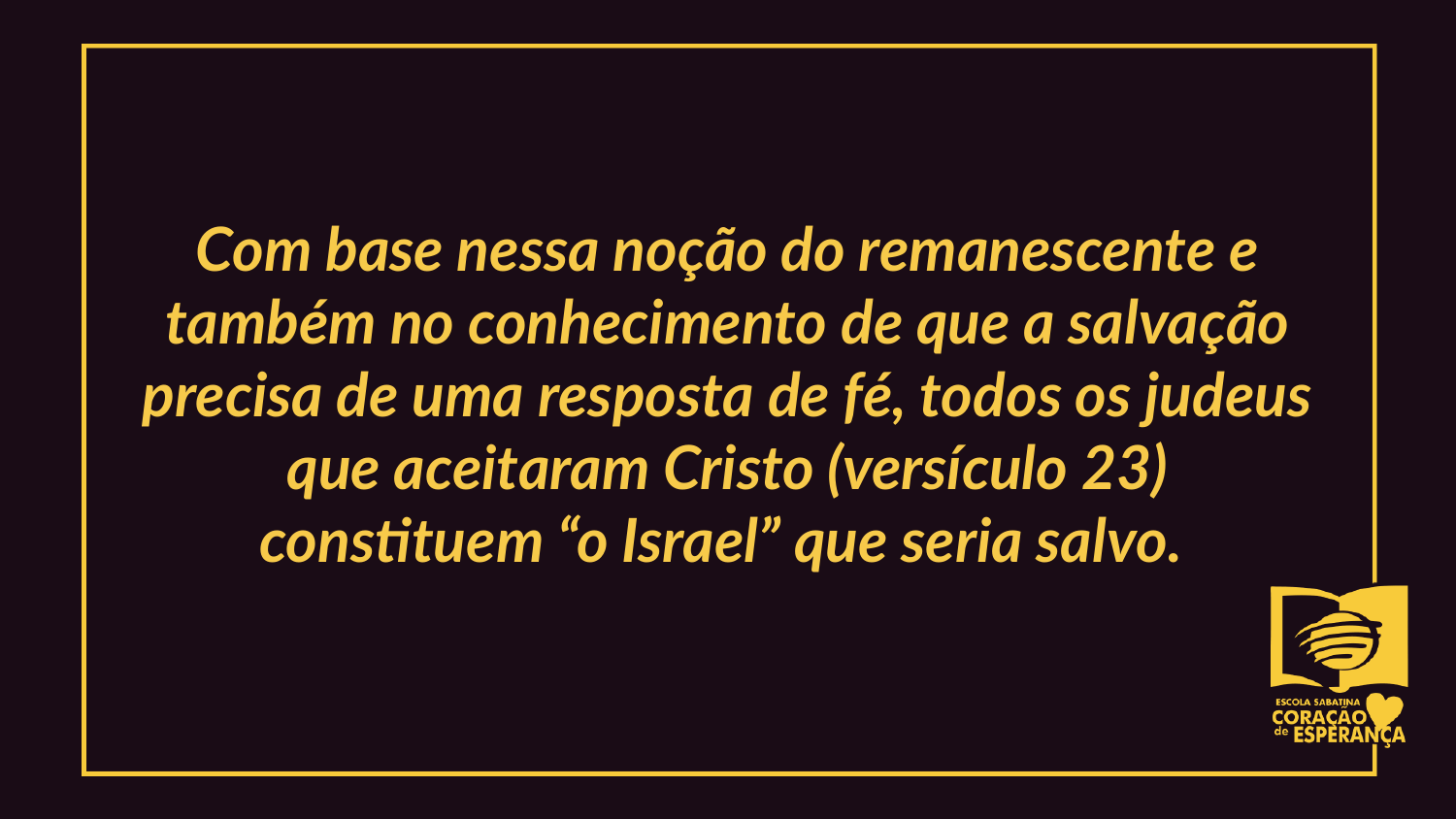

Com base nessa noção do remanescente e também no conhecimento de que a salvação precisa de uma resposta de fé, todos os judeus que aceitaram Cristo (versículo 23) constituem “o Israel” que seria salvo.